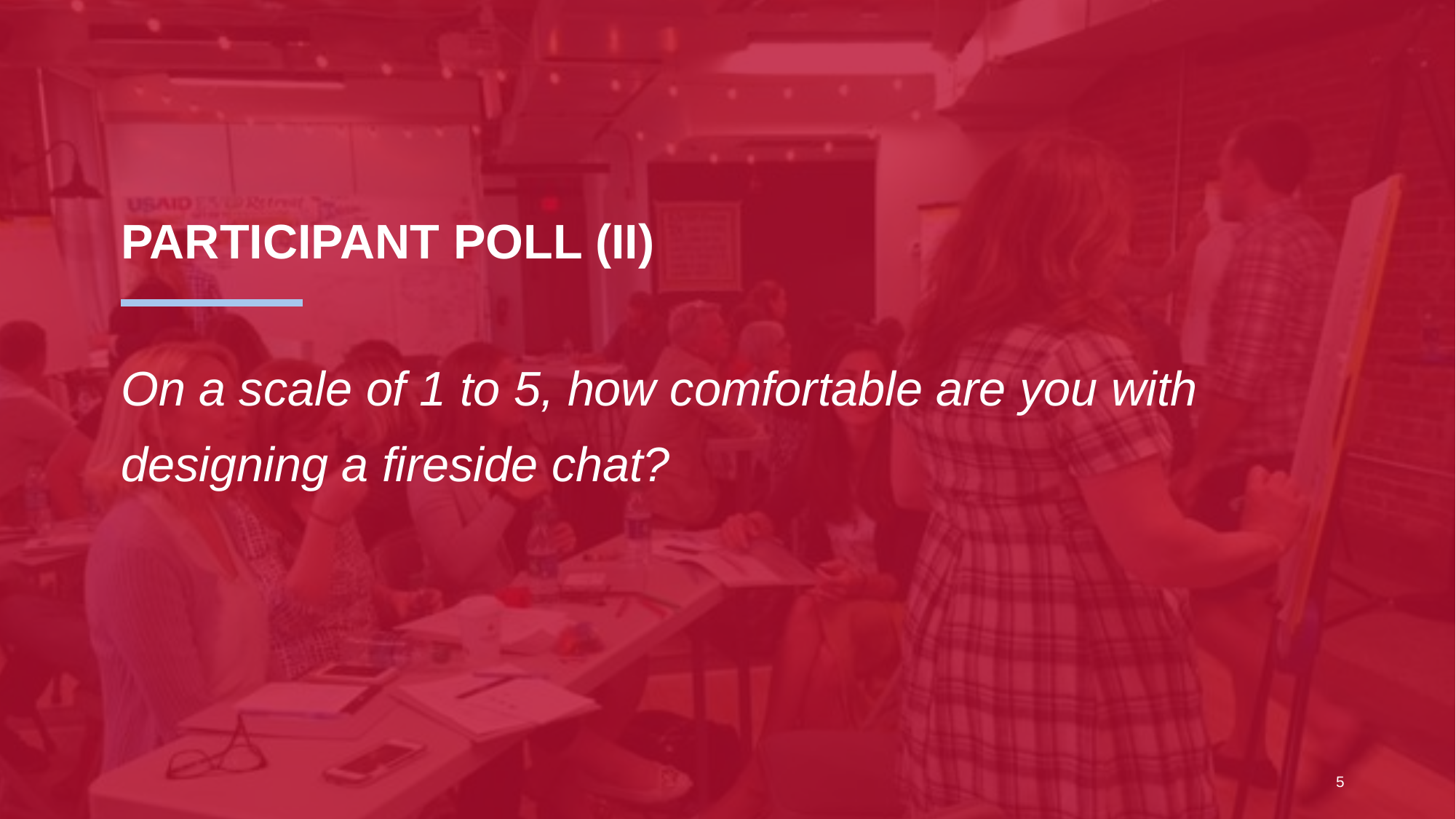

PARTICIPANT POLL (II)
On a scale of 1 to 5, how comfortable are you with designing a fireside chat?
5